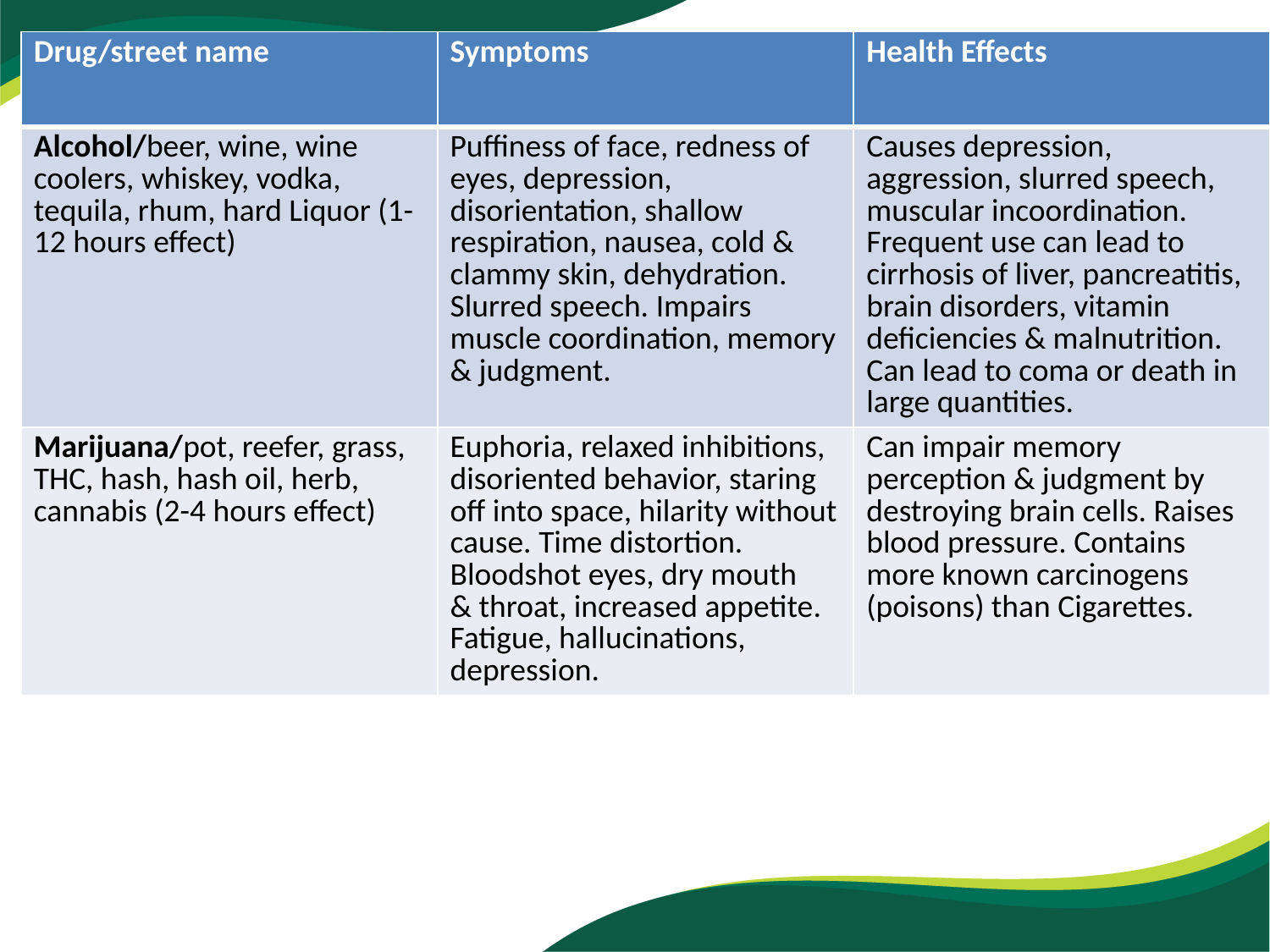

| Drug/street name | Symptoms | Health Effects |
| --- | --- | --- |
| Alcohol/beer, wine, wine coolers, whiskey, vodka, tequila, rhum, hard Liquor (1-12 hours effect) | Puffiness of face, redness of eyes, depression, disorientation, shallow respiration, nausea, cold & clammy skin, dehydration. Slurred speech. Impairs muscle coordination, memory & judgment. | Causes depression, aggression, slurred speech, muscular incoordination. Frequent use can lead to cirrhosis of liver, pancreatitis, brain disorders, vitamin deficiencies & malnutrition. Can lead to coma or death in large quantities. |
| Marijuana/pot, reefer, grass, THC, hash, hash oil, herb, cannabis (2-4 hours effect) | Euphoria, relaxed inhibitions, disoriented behavior, staring off into space, hilarity without cause. Time distortion. Bloodshot eyes, dry mouth & throat, increased appetite. Fatigue, hallucinations, depression. | Can impair memory perception & judgment by destroying brain cells. Raises blood pressure. Contains more known carcinogens (poisons) than Cigarettes. |